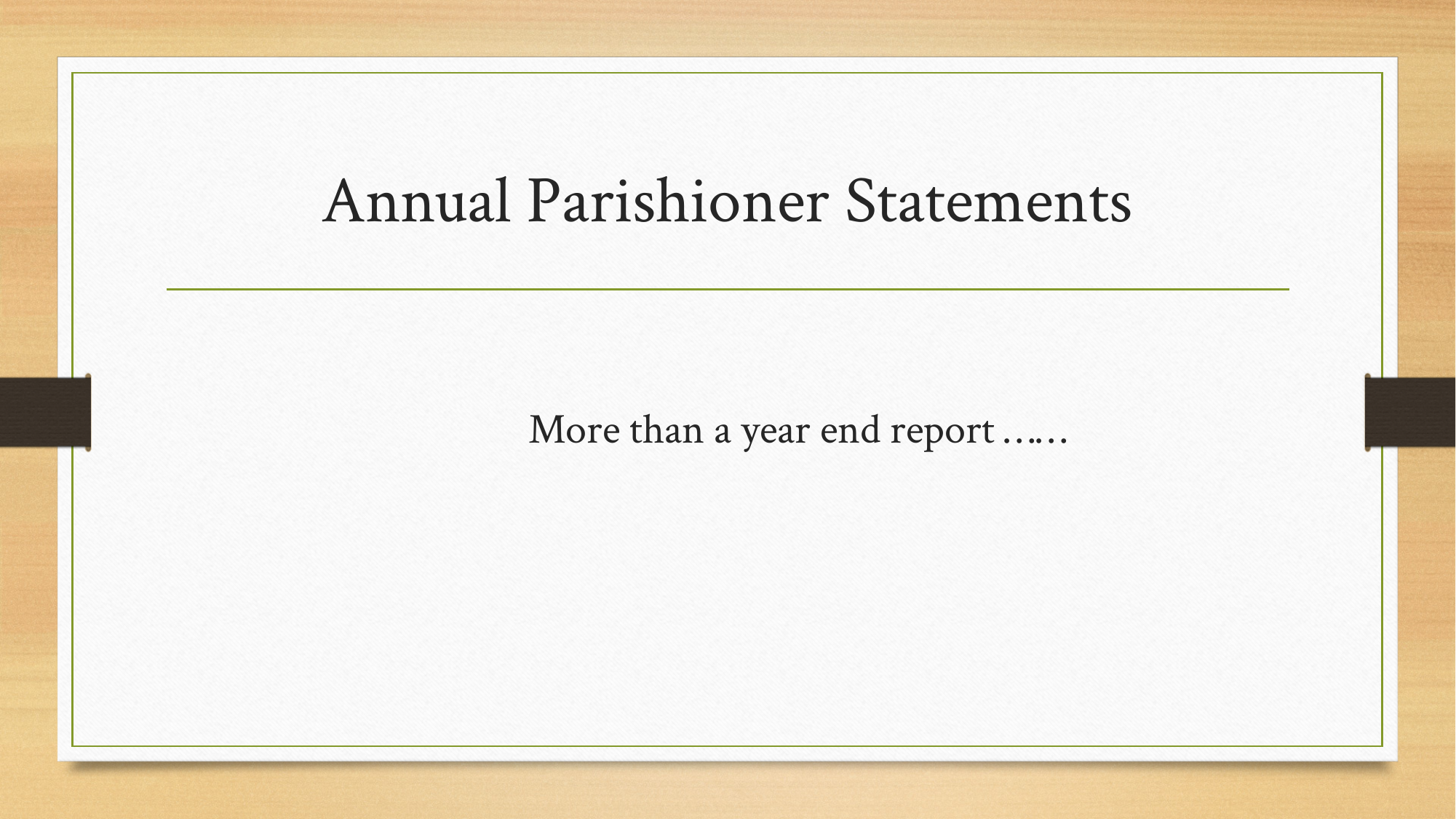

# Annual Parishioner Statements
More than a year end report ……